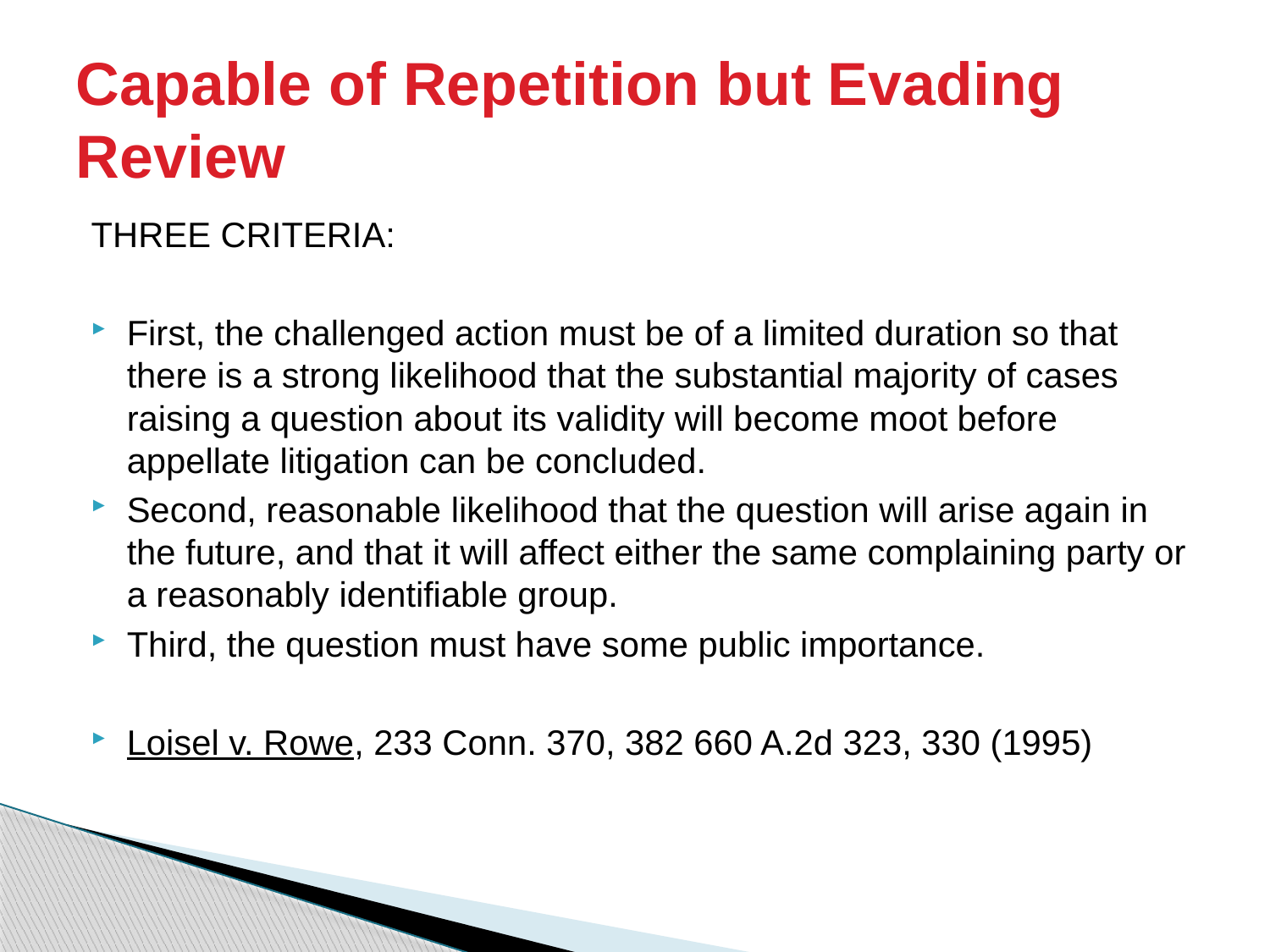

# Capable of Repetition but Evading Review
THREE CRITERIA:

First, the challenged action must be of a limited duration so that there is a strong likelihood that the substantial majority of cases raising a question about its validity will become moot before appellate litigation can be concluded.
Second, reasonable likelihood that the question will arise again in the future, and that it will affect either the same complaining party or a reasonably identifiable group.
Third, the question must have some public importance.

Loisel v. Rowe, 233 Conn. 370, 382 660 A.2d 323, 330 (1995)